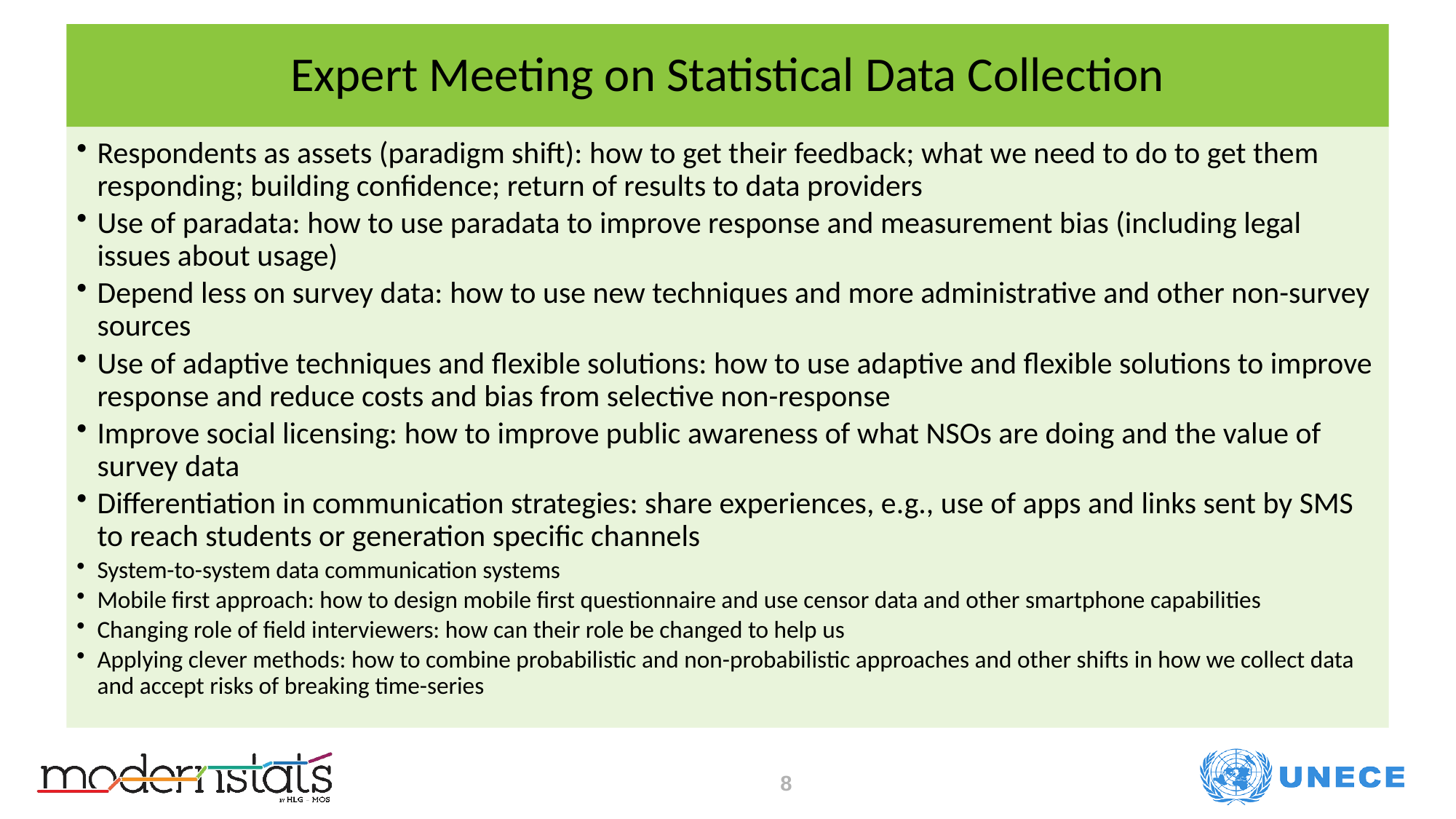

Expert Meeting on Statistical Data Collection
Respondents as assets (paradigm shift): how to get their feedback; what we need to do to get them responding; building confidence; return of results to data providers
Use of paradata: how to use paradata to improve response and measurement bias (including legal issues about usage)
Depend less on survey data: how to use new techniques and more administrative and other non-survey sources
Use of adaptive techniques and flexible solutions: how to use adaptive and flexible solutions to improve response and reduce costs and bias from selective non-response
Improve social licensing: how to improve public awareness of what NSOs are doing and the value of survey data
Differentiation in communication strategies: share experiences, e.g., use of apps and links sent by SMS to reach students or generation specific channels
System-to-system data communication systems
Mobile first approach: how to design mobile first questionnaire and use censor data and other smartphone capabilities
Changing role of field interviewers: how can their role be changed to help us
Applying clever methods: how to combine probabilistic and non-probabilistic approaches and other shifts in how we collect data and accept risks of breaking time-series
8